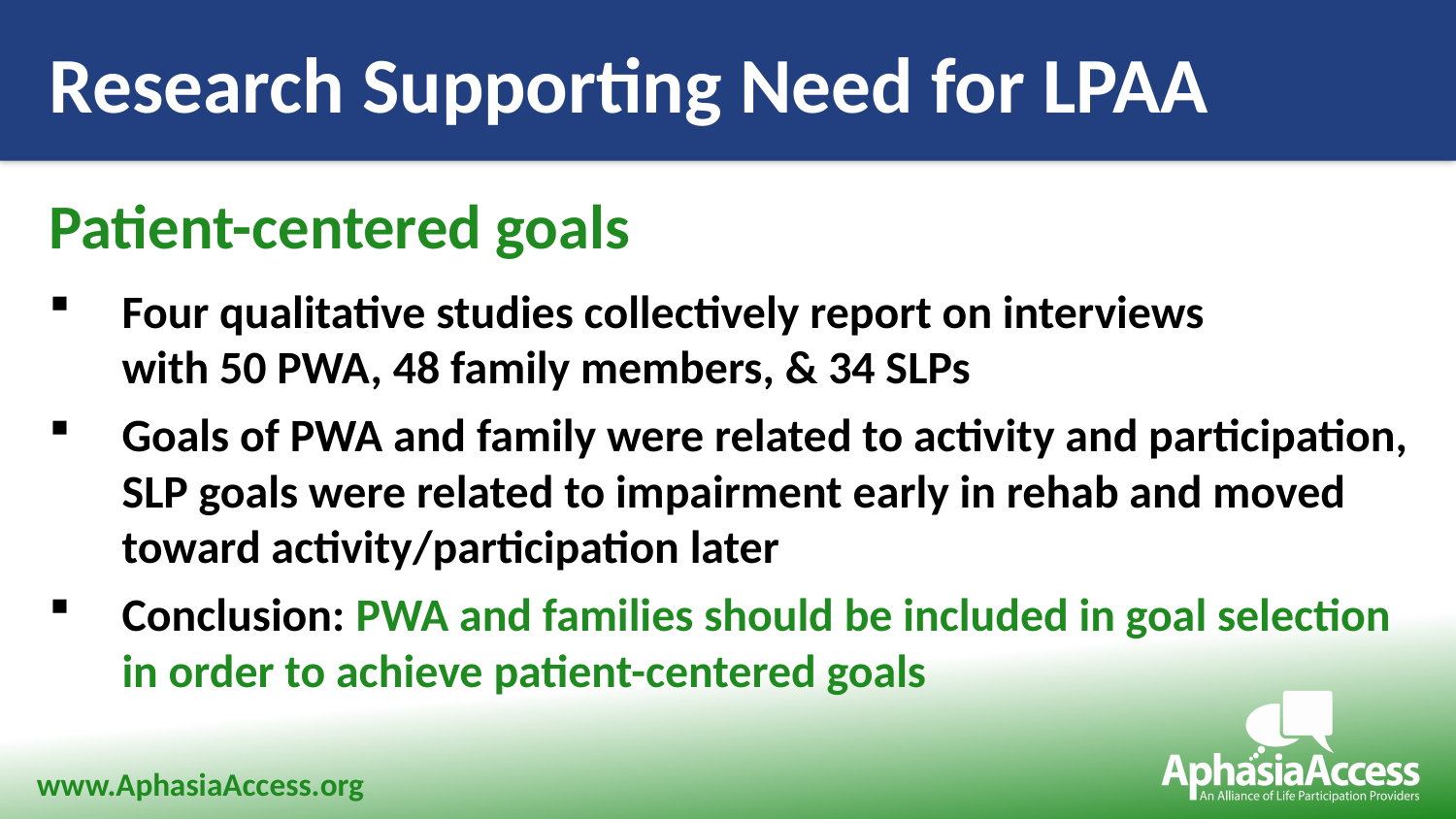

Research Supporting Need for LPAA
Patient-centered goals
Four qualitative studies collectively report on interviews
with 50 PWA, 48 family members, & 34 SLPs
Goals of PWA and family were related to activity and participation, SLP goals were related to impairment early in rehab and moved toward activity/participation later
Conclusion: PWA and families should be included in goal selection
in order to achieve patient-centered goals